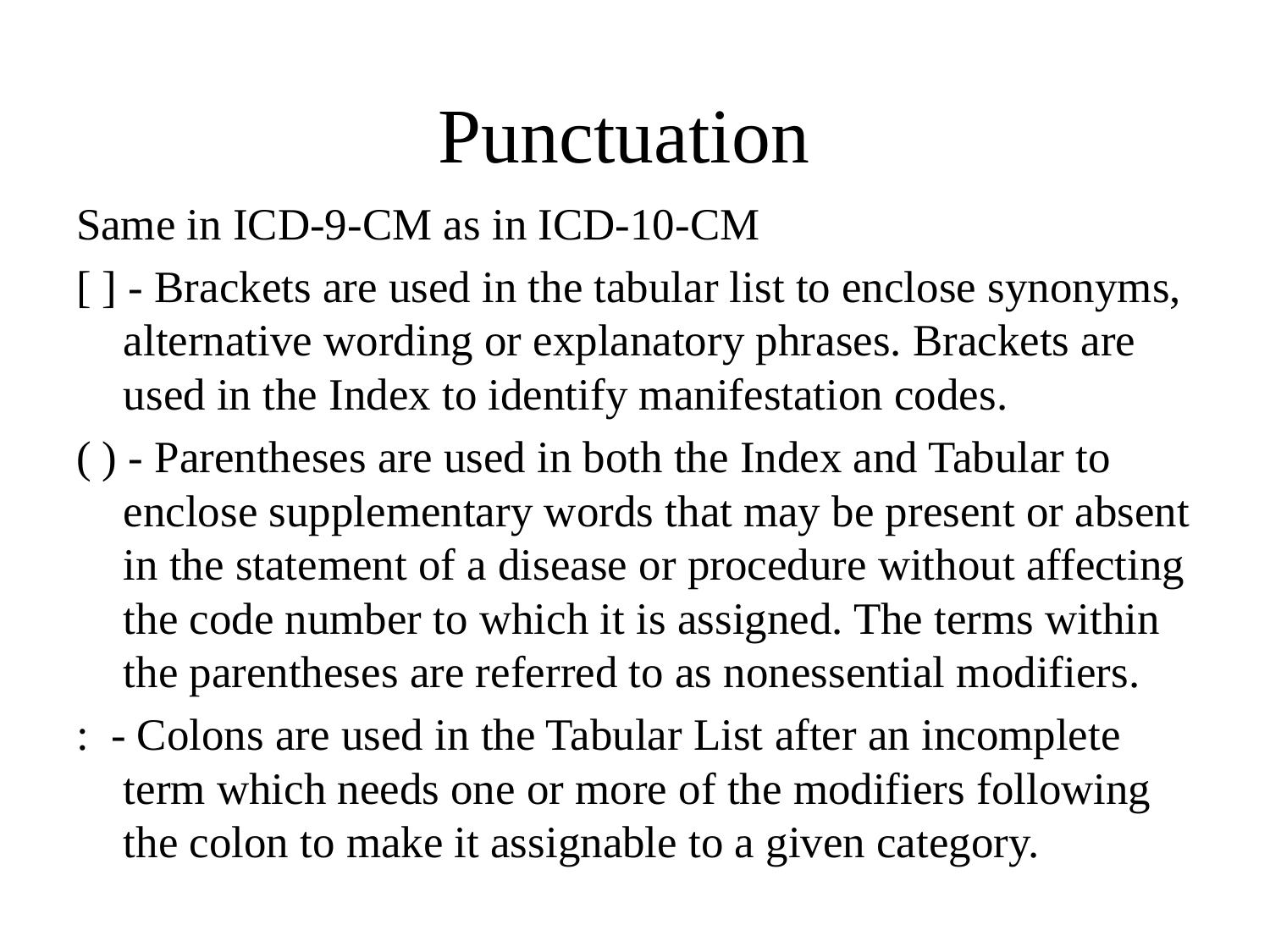

# Punctuation

Same in ICD-9-CM as in ICD-10-CM
[ ] - Brackets are used in the tabular list to enclose synonyms, alternative wording or explanatory phrases. Brackets are used in the Index to identify manifestation codes.
( ) - Parentheses are used in both the Index and Tabular to enclose supplementary words that may be present or absent in the statement of a disease or procedure without affecting the code number to which it is assigned. The terms within the parentheses are referred to as nonessential modifiers.
:  - Colons are used in the Tabular List after an incomplete term which needs one or more of the modifiers following the colon to make it assignable to a given category.